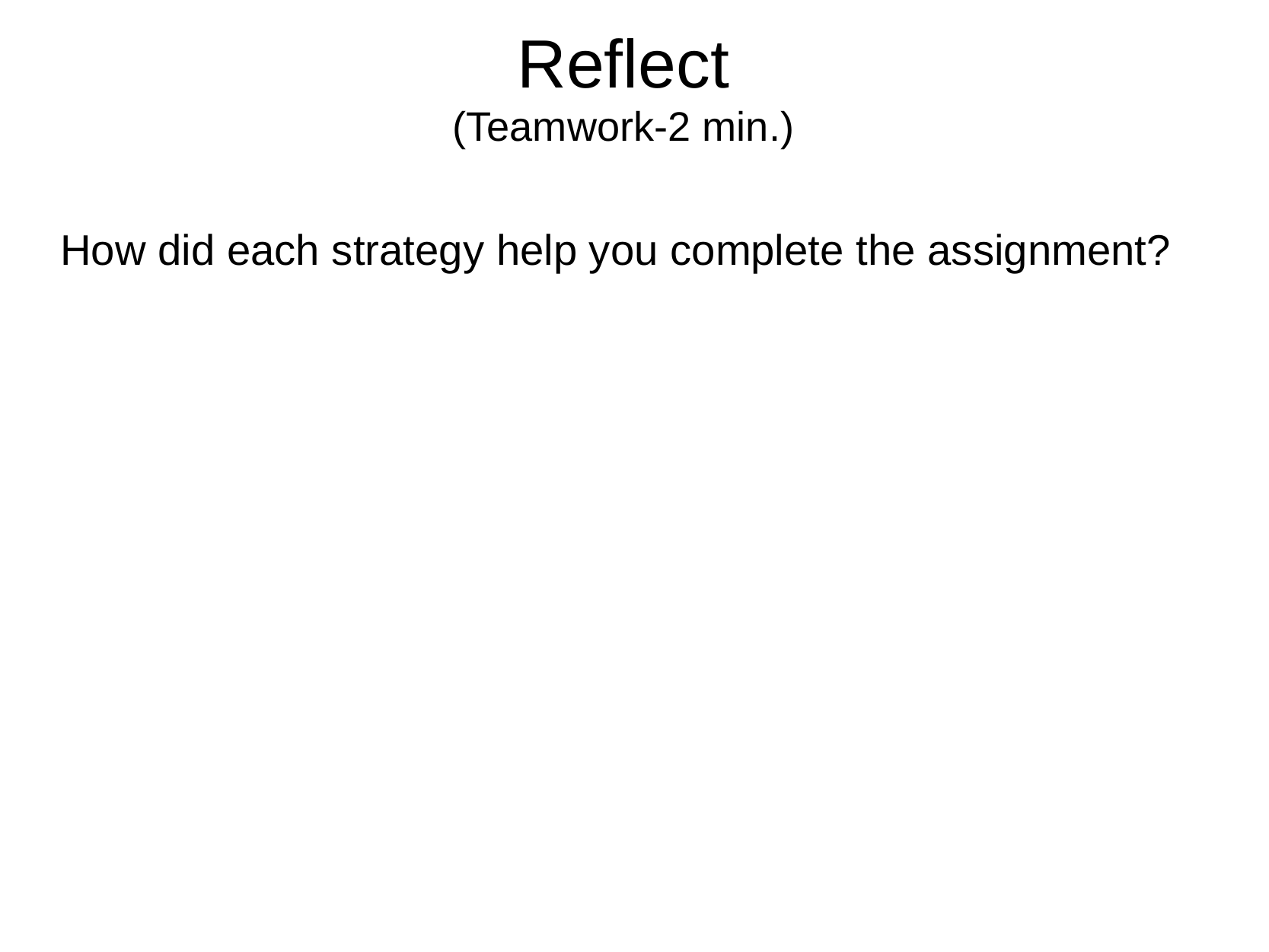

# Reflect (Teamwork-2 min.)

How did each strategy help you complete the assignment?